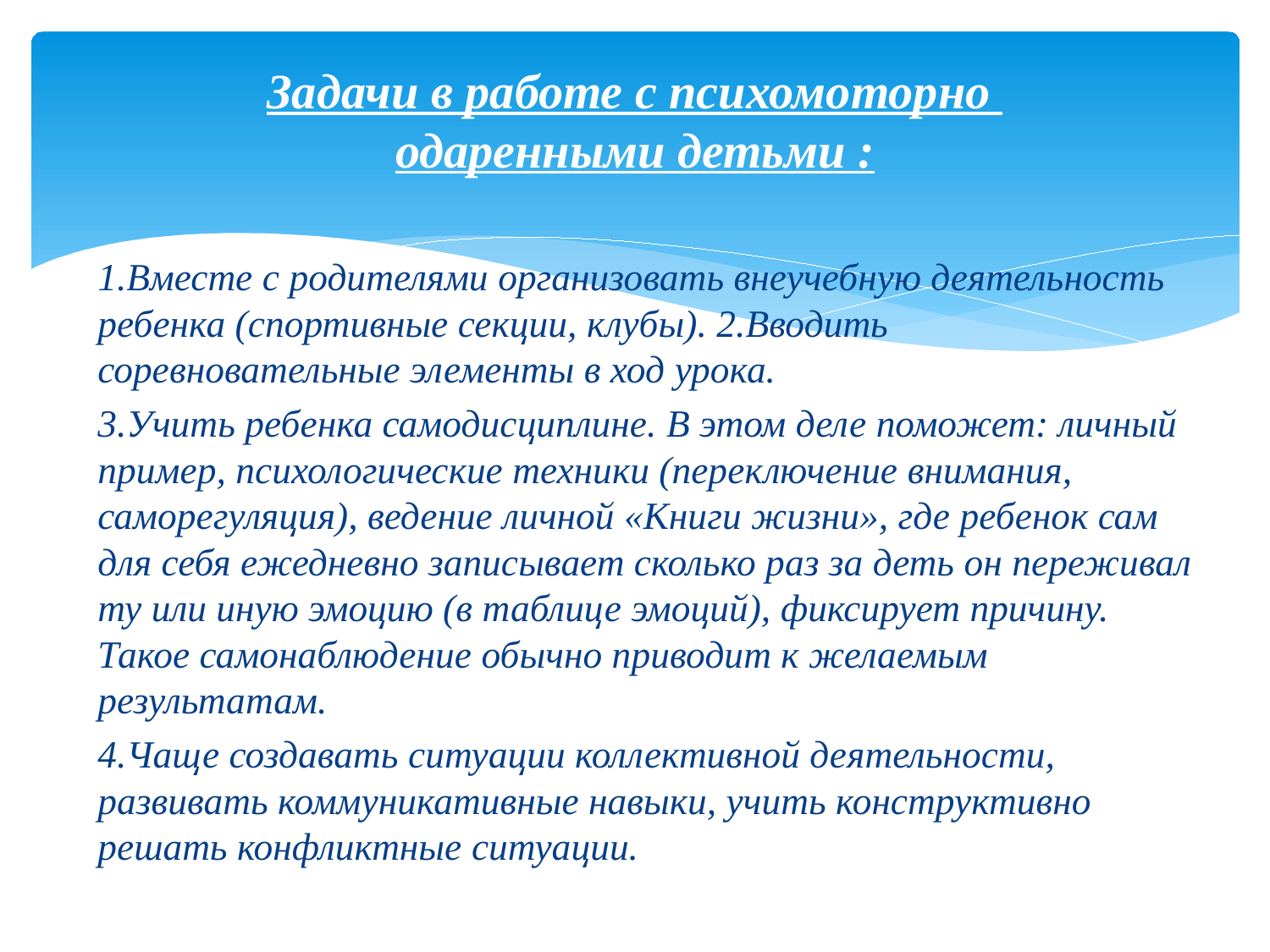

# Задачи в работе с психомоторно одаренными детьми :
1.Вместе с родителями организовать внеучебную деятельность ребенка (спортивные секции, клубы). 2.Вводить соревновательные элементы в ход урока.
3.Учить ребенка самодисциплине. В этом деле поможет: личный пример, психологические техники (переключение внимания, саморегуляция), ведение личной «Книги жизни», где ребенок сам для себя ежедневно записывает сколько раз за деть он переживал ту или иную эмоцию (в таблице эмоций), фиксирует причину. Такое самонаблюдение обычно приводит к желаемым результатам.
4.Чаще создавать ситуации коллективной деятельности, развивать коммуникативные навыки, учить конструктивно решать конфликтные ситуации.